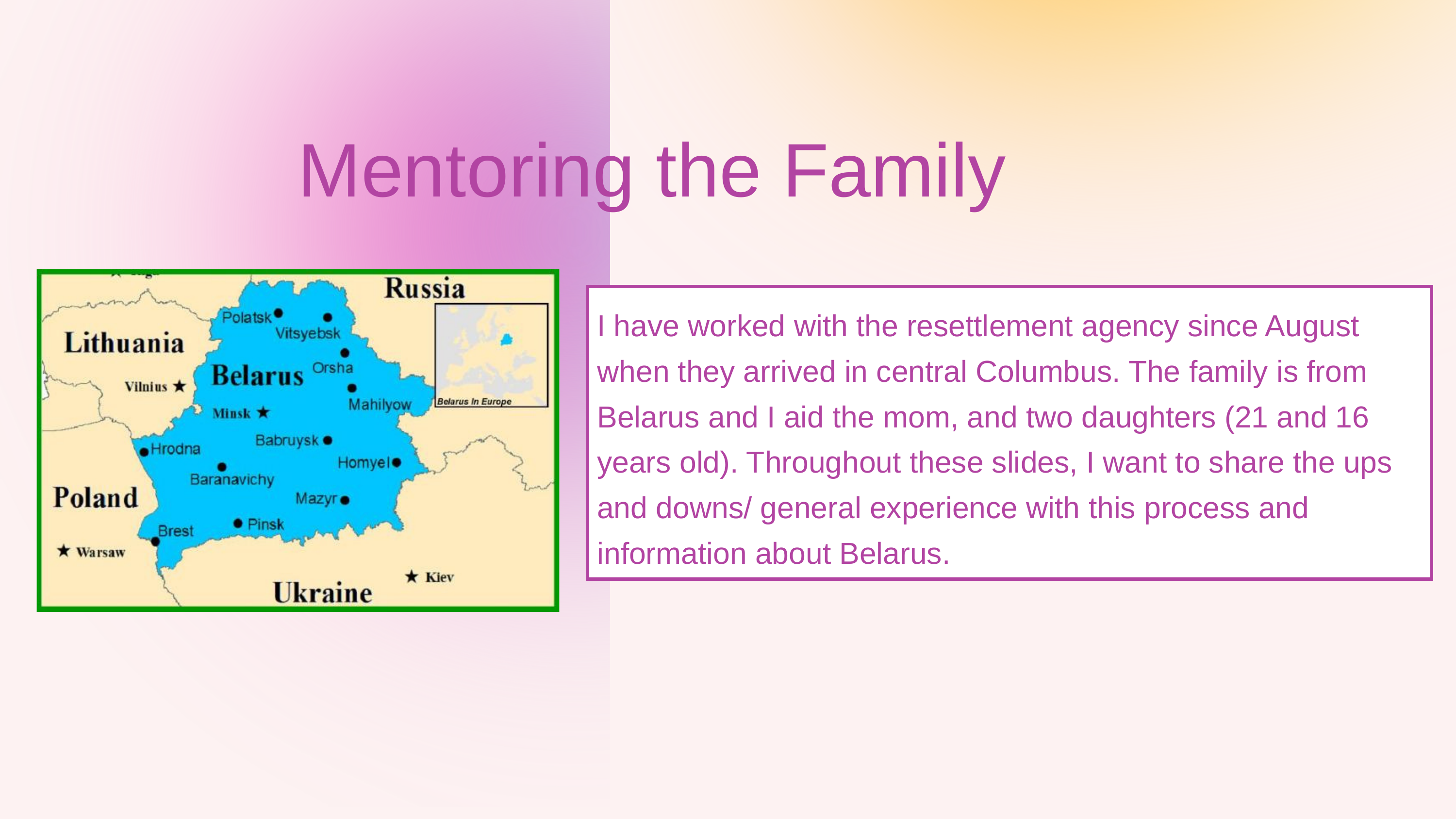

Mentoring the Family

I have worked with the resettlement agency since August when they arrived in central Columbus. The family is from Belarus and I aid the mom, and two daughters (21 and 16 years old). Throughout these slides, I want to share the ups and downs/ general experience with this process and information about Belarus.